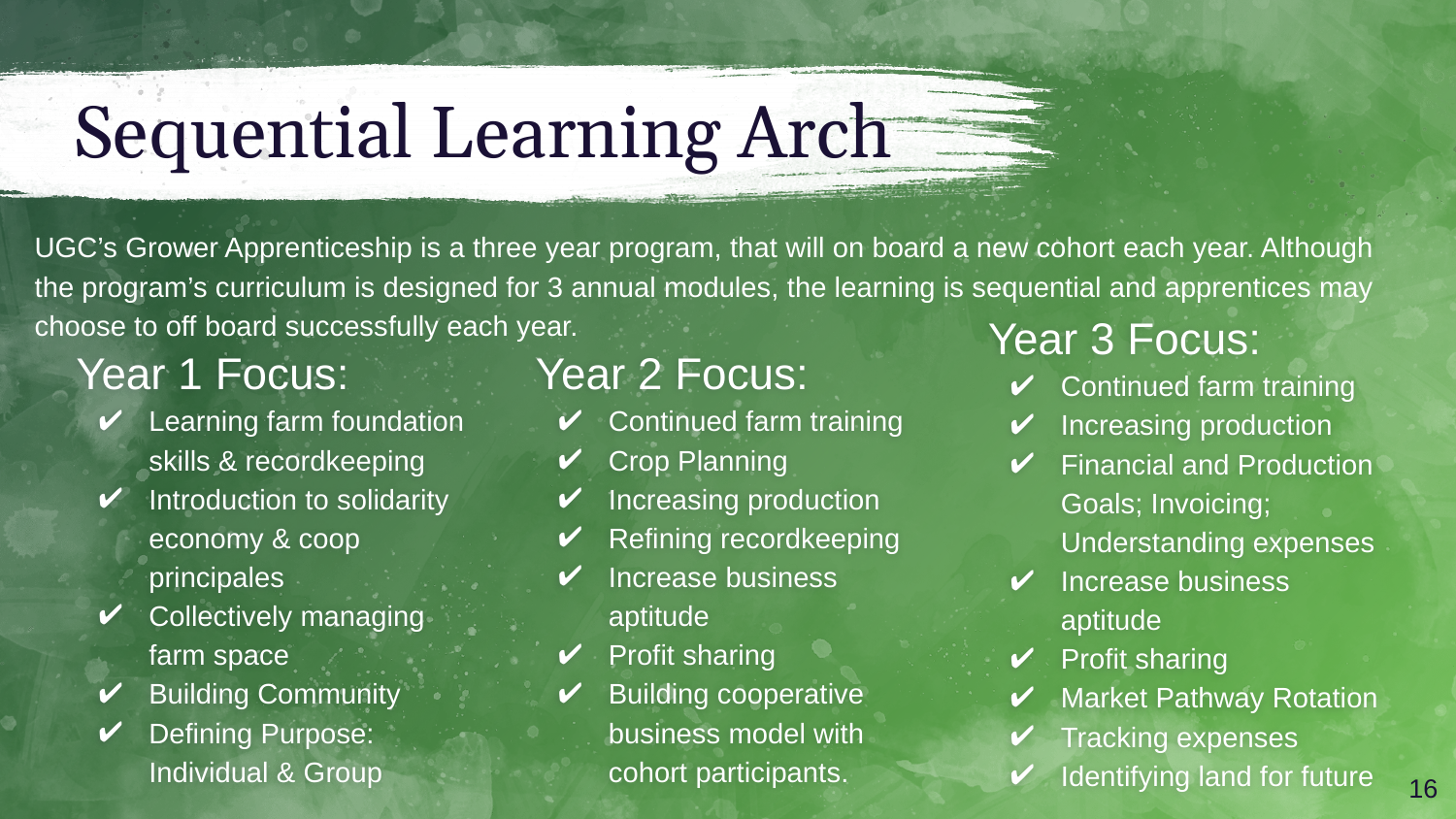

# Sequential Learning Arch
UGC’s Grower Apprenticeship is a three year program, that will on board a new cohort each year. Although the program’s curriculum is designed for 3 annual modules, the learning is sequential and apprentices may choose to off board successfully each year.
Year 3 Focus:
Continued farm training
Increasing production
Financial and Production Goals; Invoicing; Understanding expenses
Increase business aptitude
Profit sharing
Market Pathway Rotation
Tracking expenses
Identifying land for future
Year 1 Focus:
Learning farm foundation skills & recordkeeping
Introduction to solidarity economy & coop principales
Collectively managing farm space
Building Community
Defining Purpose: Individual & Group

Year 2 Focus:
Continued farm training
Crop Planning
Increasing production
Refining recordkeeping
Increase business aptitude
Profit sharing
Building cooperative business model with cohort participants.

16